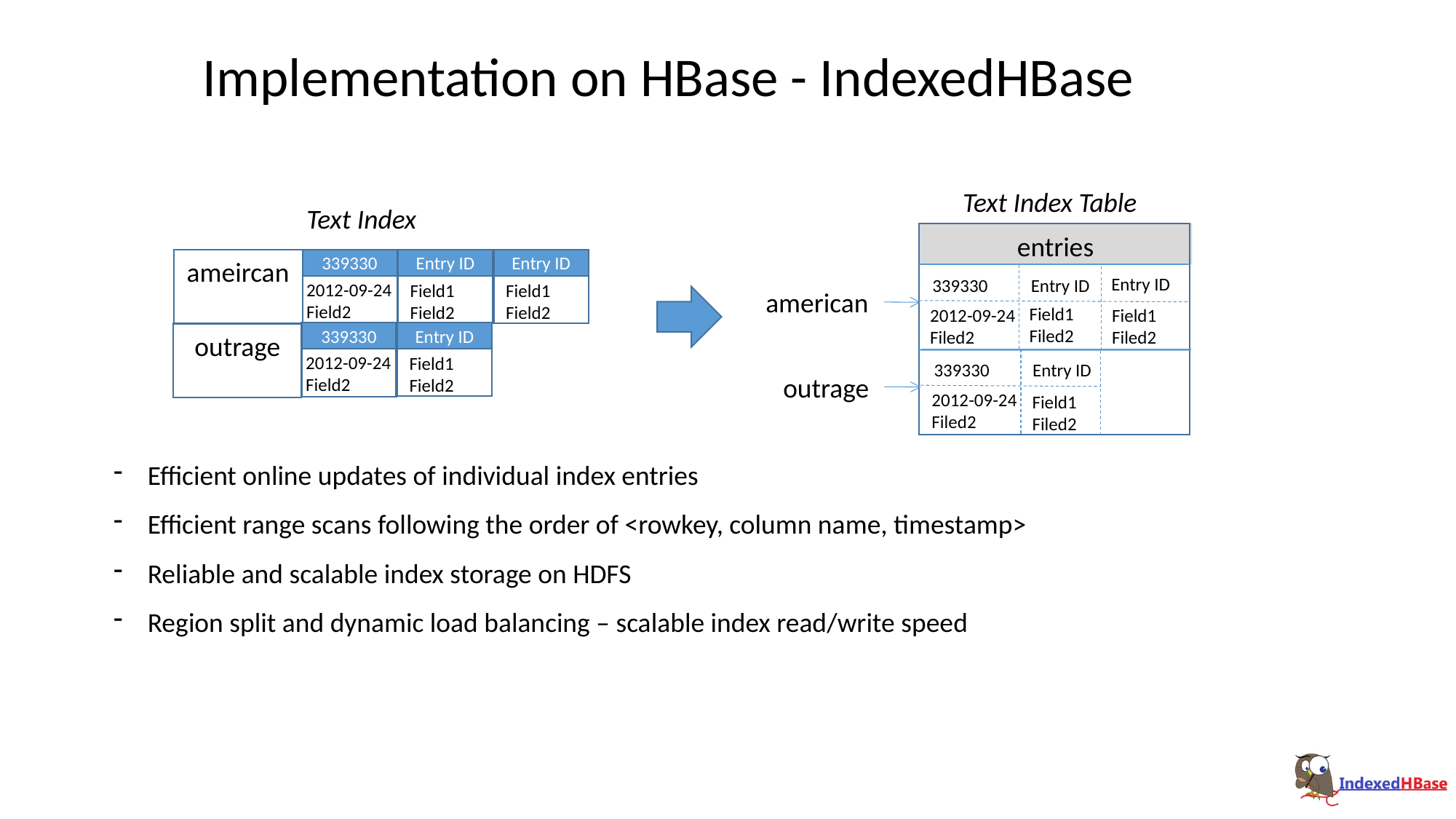

# Implementation on HBase - IndexedHBase
Text Index Table
Text Index

entries
ameircan

Entry ID
Entry ID
339330

Entry ID
339330
Entry ID
2012-09-24
Field2
Field1
Field2
Field1
Field2
american

Field1
Filed2
Field1
Filed2
2012-09-24
Filed2

Entry ID
339330
outrage

2012-09-24
Field2
Field1
Field2
339330
Entry ID
outrage
2012-09-24
Filed2
Field1
Filed2
Efficient online updates of individual index entries
Efficient range scans following the order of <rowkey, column name, timestamp>
Reliable and scalable index storage on HDFS
Region split and dynamic load balancing – scalable index read/write speed